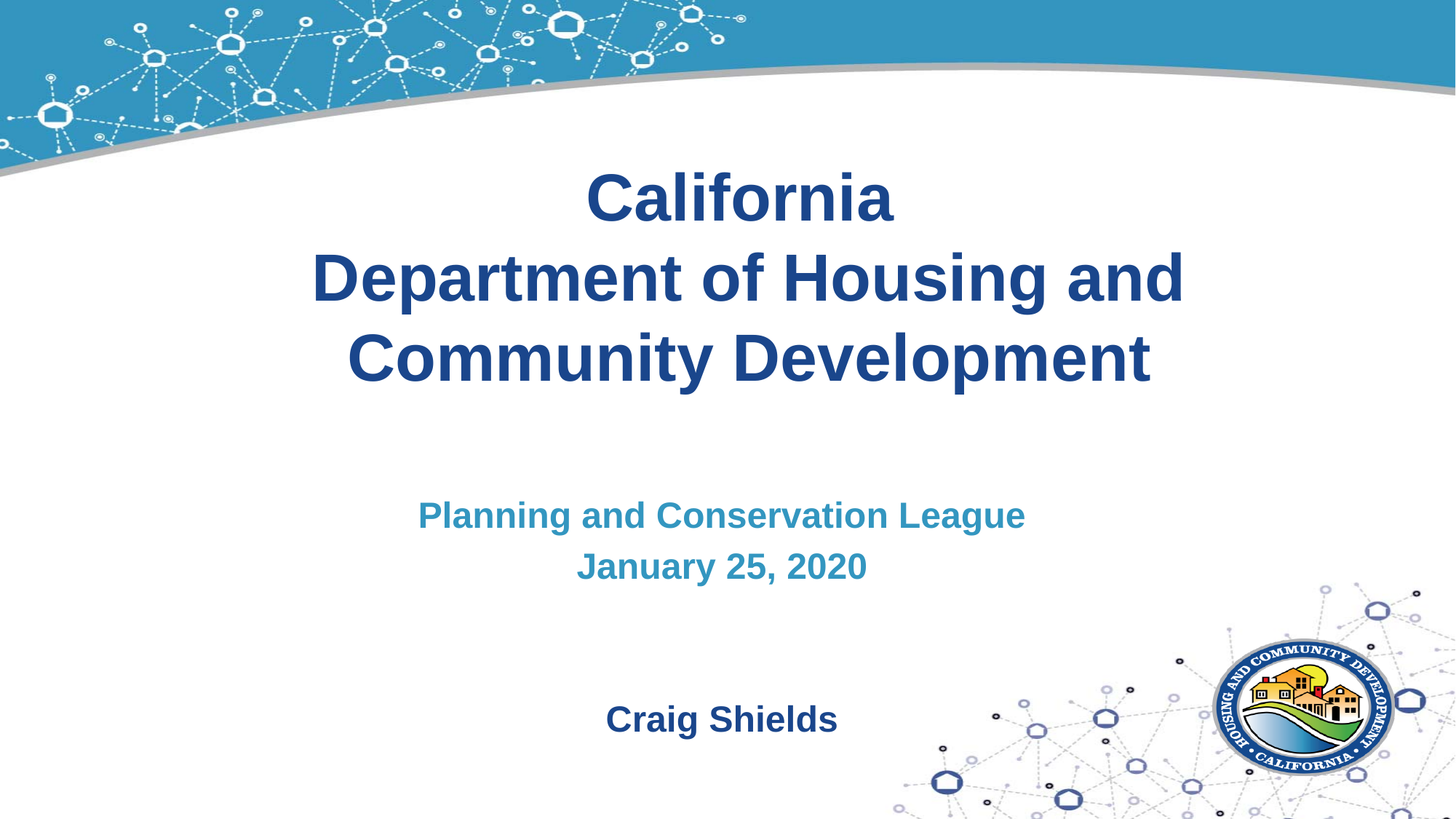

# California Department of Housing and Community Development
Planning and Conservation League
January 25, 2020

Craig Shields